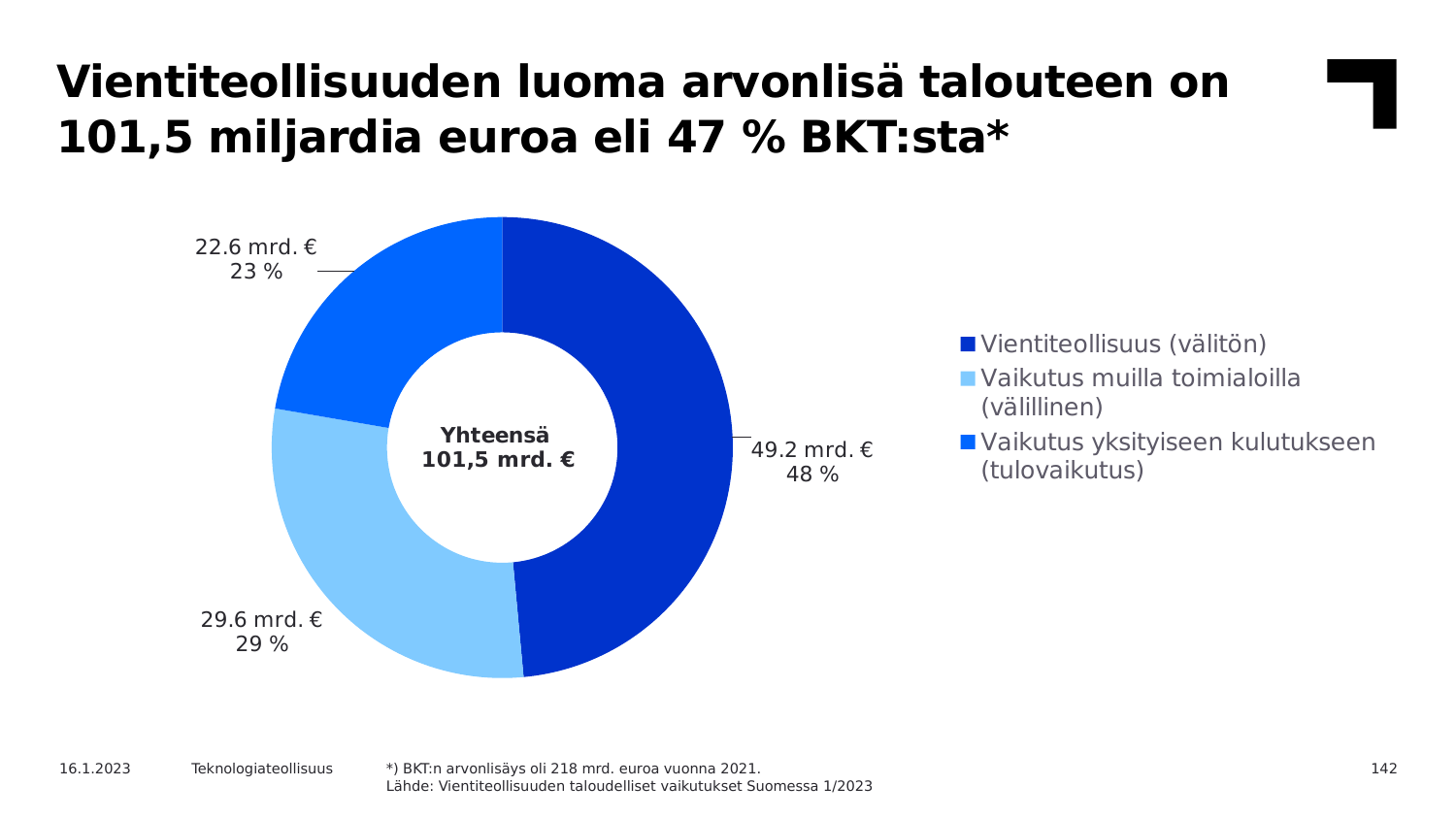

Vientiteollisuuden luoma arvonlisä talouteen on 101,5 miljardia euroa eli 47 % BKT:sta*

### Chart: Yhteensä
101,5 mrd. €

| Category | Osuus |
|---|---|
| Vientiteollisuus (välitön) | 49.2 |
| Vaikutus muilla toimialoilla (välillinen) | 29.6 |
| Vaikutus yksityiseen kulutukseen (tulovaikutus) | 22.6 |
*) BKT:n arvonlisäys oli 218 mrd. euroa vuonna 2021.
Lähde: Vientiteollisuuden taloudelliset vaikutukset Suomessa 1/2023
16.1.2023
Teknologiateollisuus
142